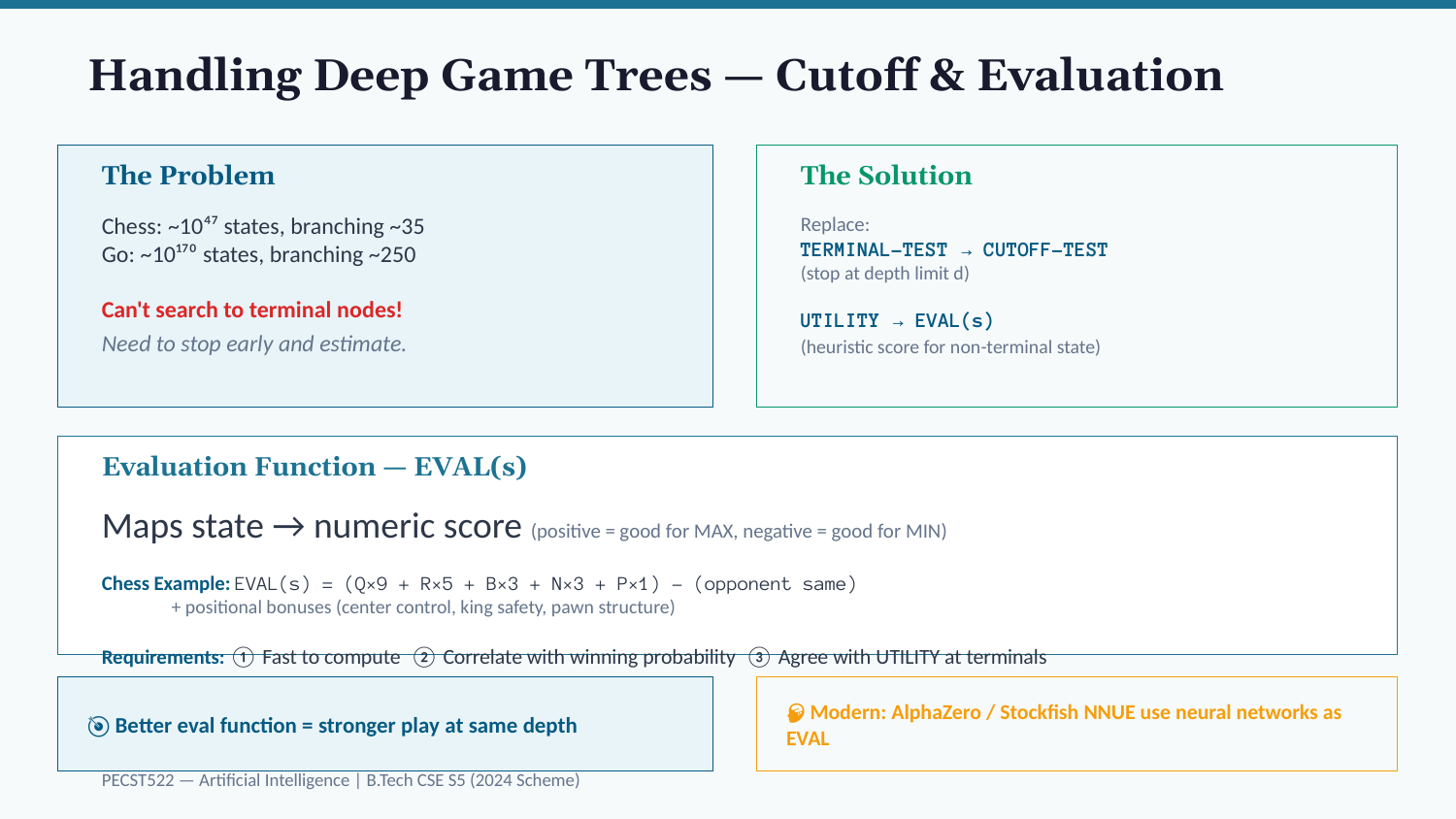

Handling Deep Game Trees — Cutoff & Evaluation

The Problem
The Solution
Chess: ~10⁴⁷ states, branching ~35
Go: ~10¹⁷⁰ states, branching ~250

Can't search to terminal nodes!
Need to stop early and estimate.
Replace:
TERMINAL-TEST → CUTOFF-TEST
(stop at depth limit d)

UTILITY → EVAL(s)
(heuristic score for non-terminal state)

Evaluation Function — EVAL(s)
Maps state → numeric score (positive = good for MAX, negative = good for MIN)

Chess Example: EVAL(s) = (Q×9 + R×5 + B×3 + N×3 + P×1) − (opponent same)
                + positional bonuses (center control, king safety, pawn structure)

Requirements: ① Fast to compute  ② Correlate with winning probability  ③ Agree with UTILITY at terminals

🎯 Better eval function = stronger play at same depth
🧠 Modern: AlphaZero / Stockfish NNUE use neural networks as EVAL
PECST522 — Artificial Intelligence | B.Tech CSE S5 (2024 Scheme)